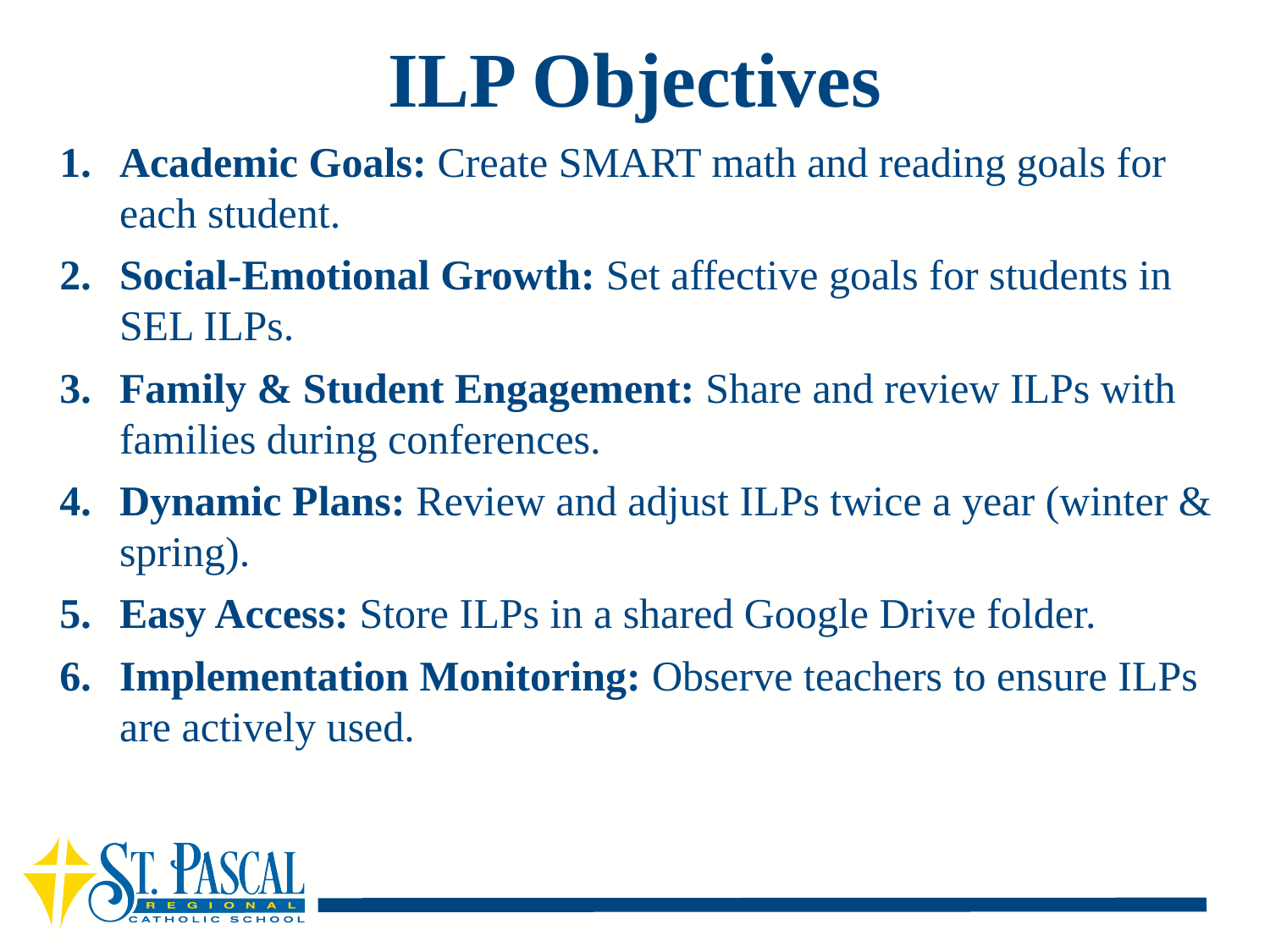

# ILP Objectives
Academic Goals: Create SMART math and reading goals for each student.
Social-Emotional Growth: Set affective goals for students in SEL ILPs.
Family & Student Engagement: Share and review ILPs with families during conferences.
Dynamic Plans: Review and adjust ILPs twice a year (winter & spring).
Easy Access: Store ILPs in a shared Google Drive folder.
Implementation Monitoring: Observe teachers to ensure ILPs are actively used.